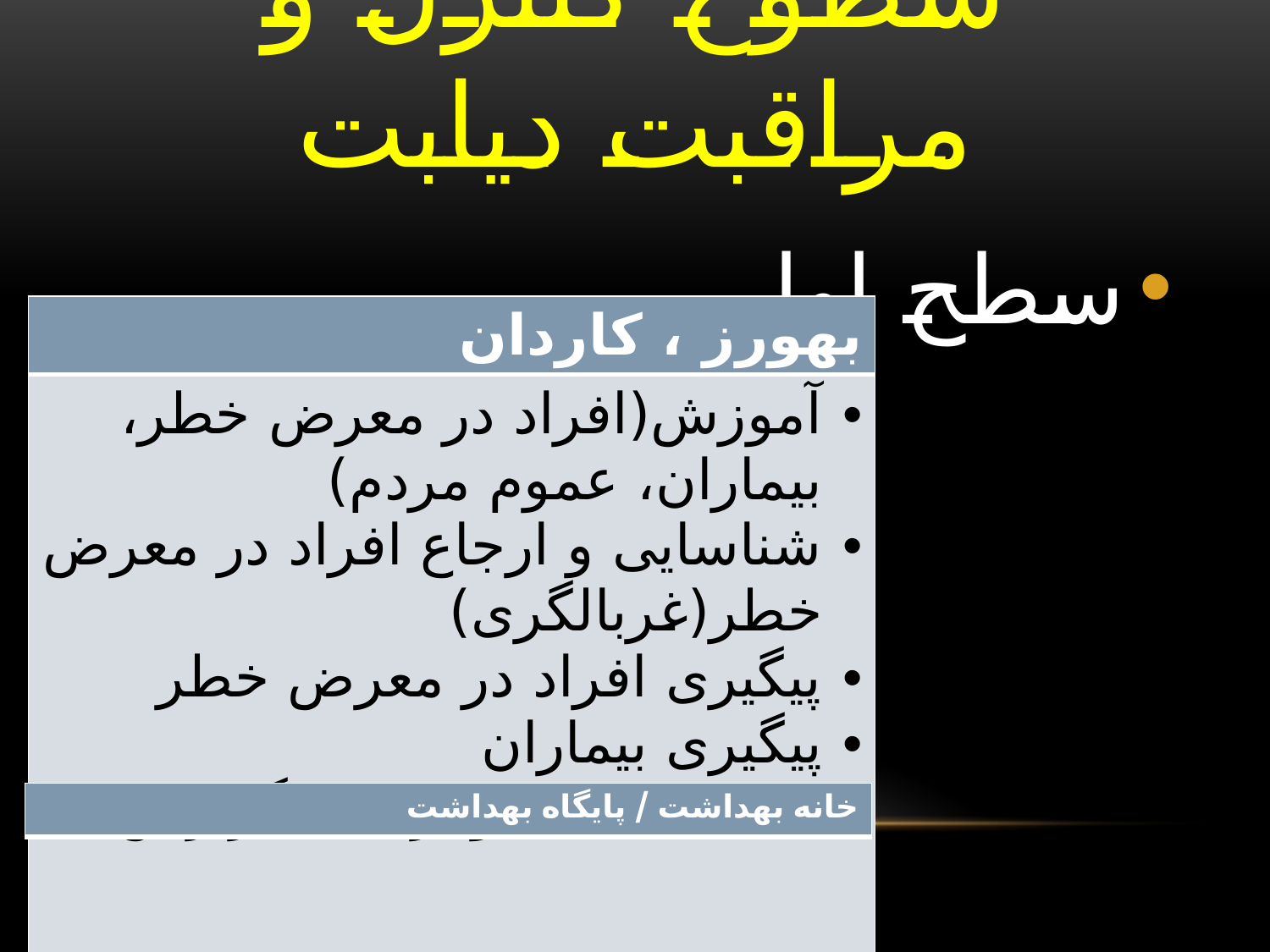

# سطوح کنترل و مراقبت دیابت
سطح اول

| بهورز ، کاردان |
| --- |
| آموزش(افراد در معرض خطر، بیماران، عموم مردم) شناسایی و ارجاع افراد در معرض خطر(غربالگری) پیگیری افراد در معرض خطر پیگیری بیماران ثبت اطلاعات و ارسال گزارش |
| خانه بهداشت / پایگاه بهداشت |
| --- |